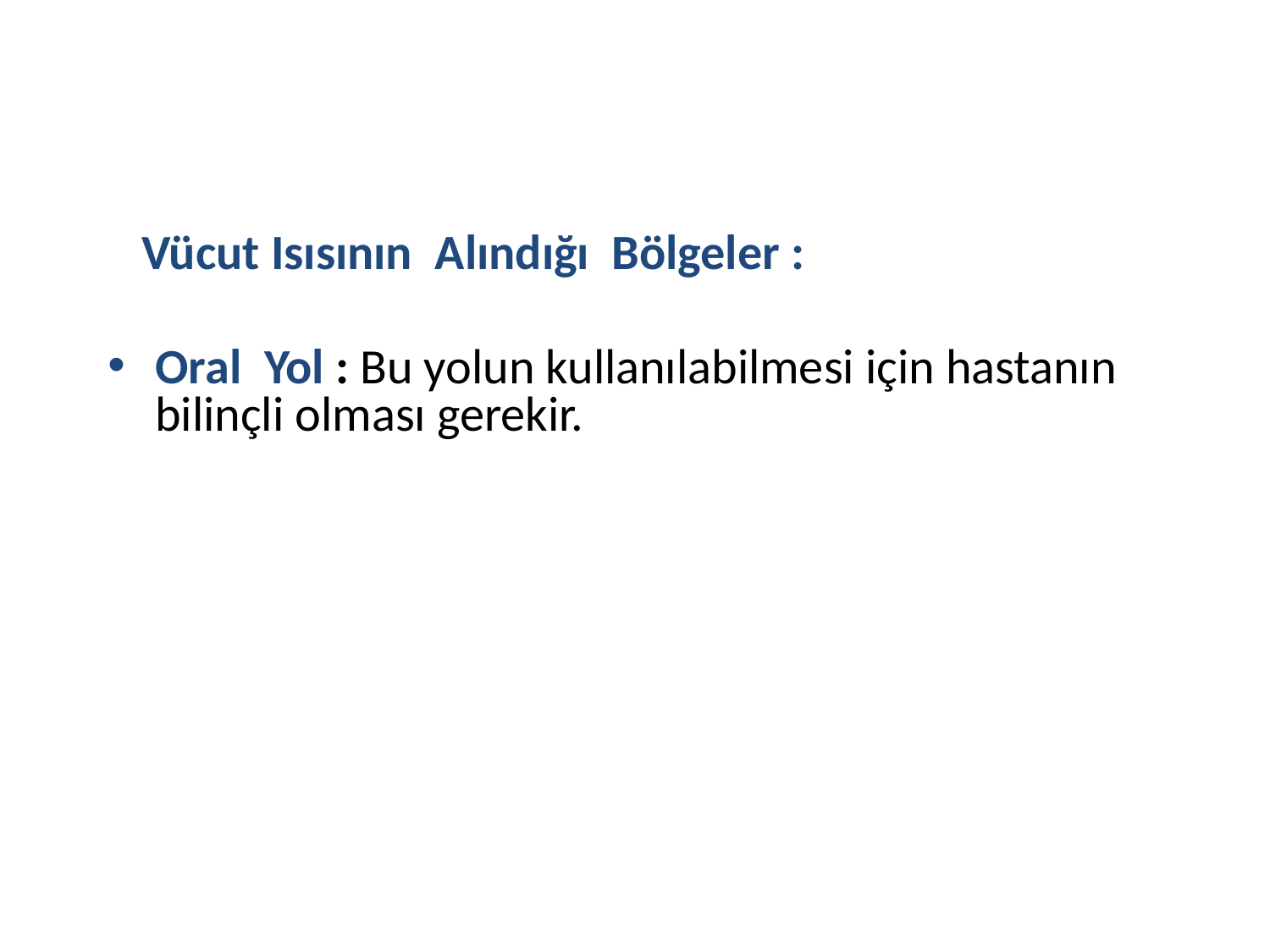

Vücut Isısının  Alındığı  Bölgeler :

Oral  Yol : Bu yolun kullanılabilmesi için hastanın bilinçli olması gerekir.